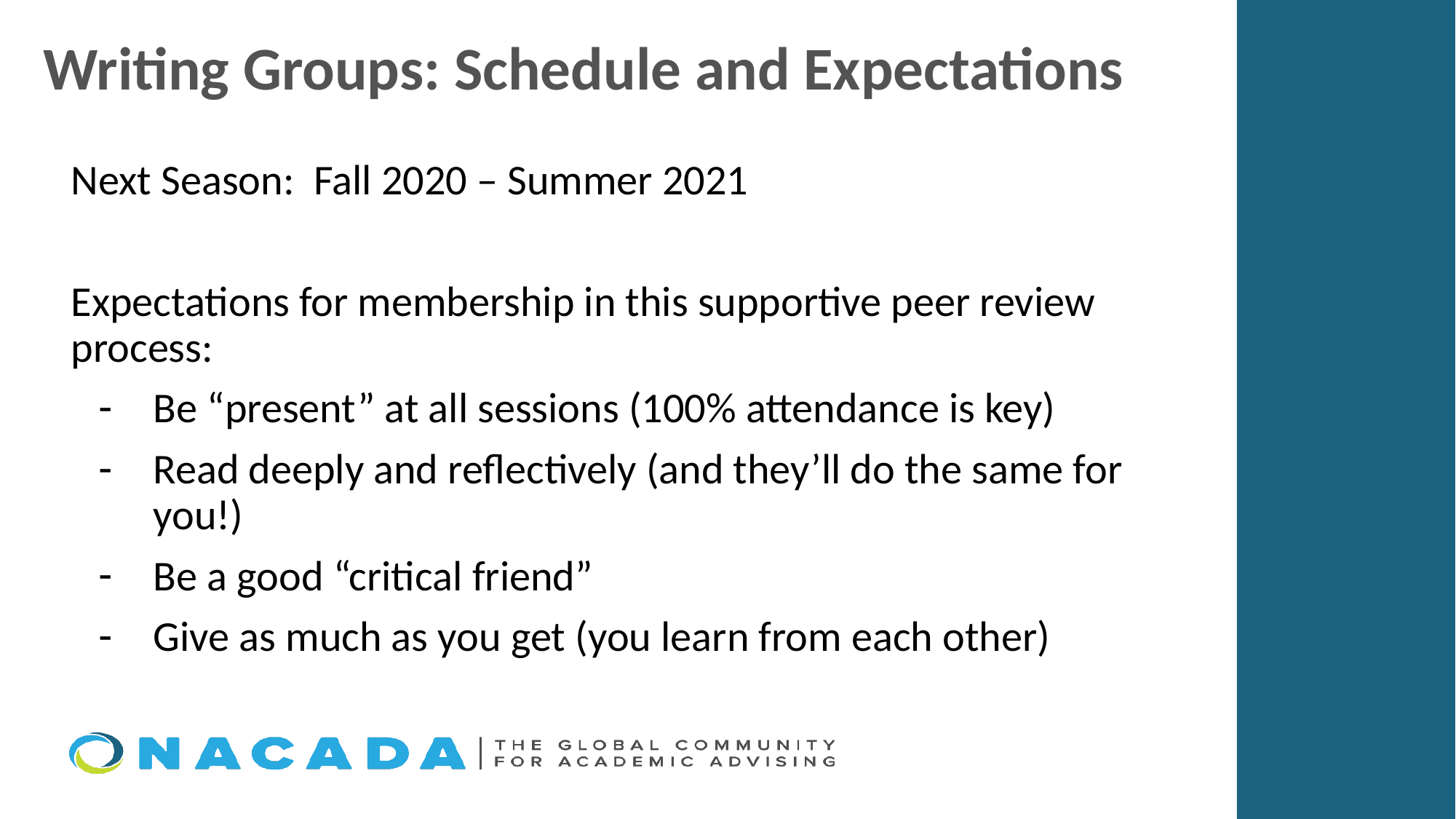

Writing Groups: Schedule and Expectations
Next Season:  Fall 2020 – Summer 2021

Expectations for membership in this supportive peer review process:
Be “present” at all sessions (100% attendance is key)
Read deeply and reflectively (and they’ll do the same for you!)
Be a good “critical friend”
Give as much as you get (you learn from each other)